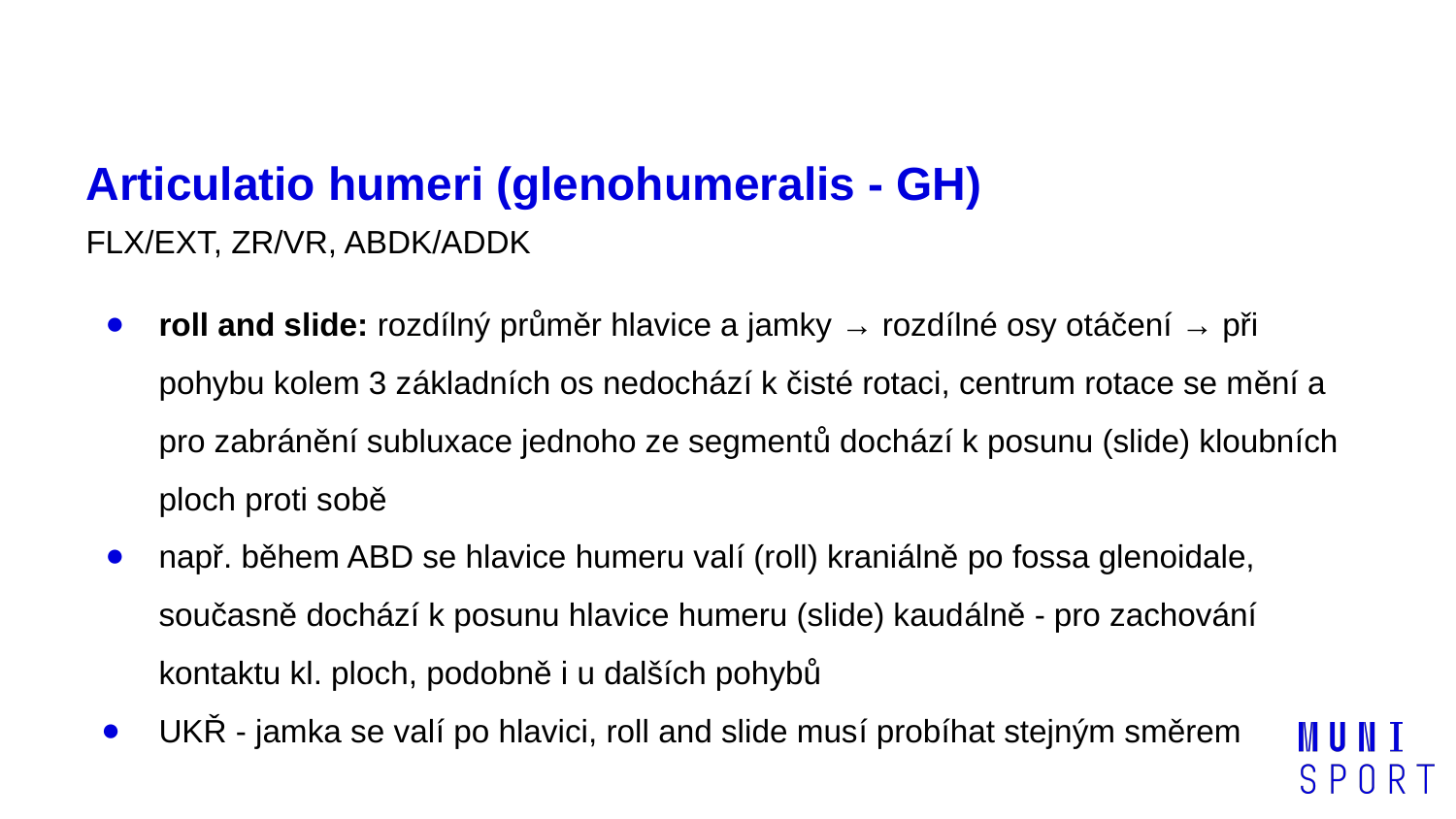

# Articulatio humeri (glenohumeralis - GH)

FLX/EXT, ZR/VR, ABDK/ADDK
roll and slide: rozdílný průměr hlavice a jamky → rozdílné osy otáčení → při pohybu kolem 3 základních os nedochází k čisté rotaci, centrum rotace se mění a pro zabránění subluxace jednoho ze segmentů dochází k posunu (slide) kloubních ploch proti sobě
např. během ABD se hlavice humeru valí (roll) kraniálně po fossa glenoidale, současně dochází k posunu hlavice humeru (slide) kaudálně - pro zachování kontaktu kl. ploch, podobně i u dalších pohybů
UKŘ - jamka se valí po hlavici, roll and slide musí probíhat stejným směrem